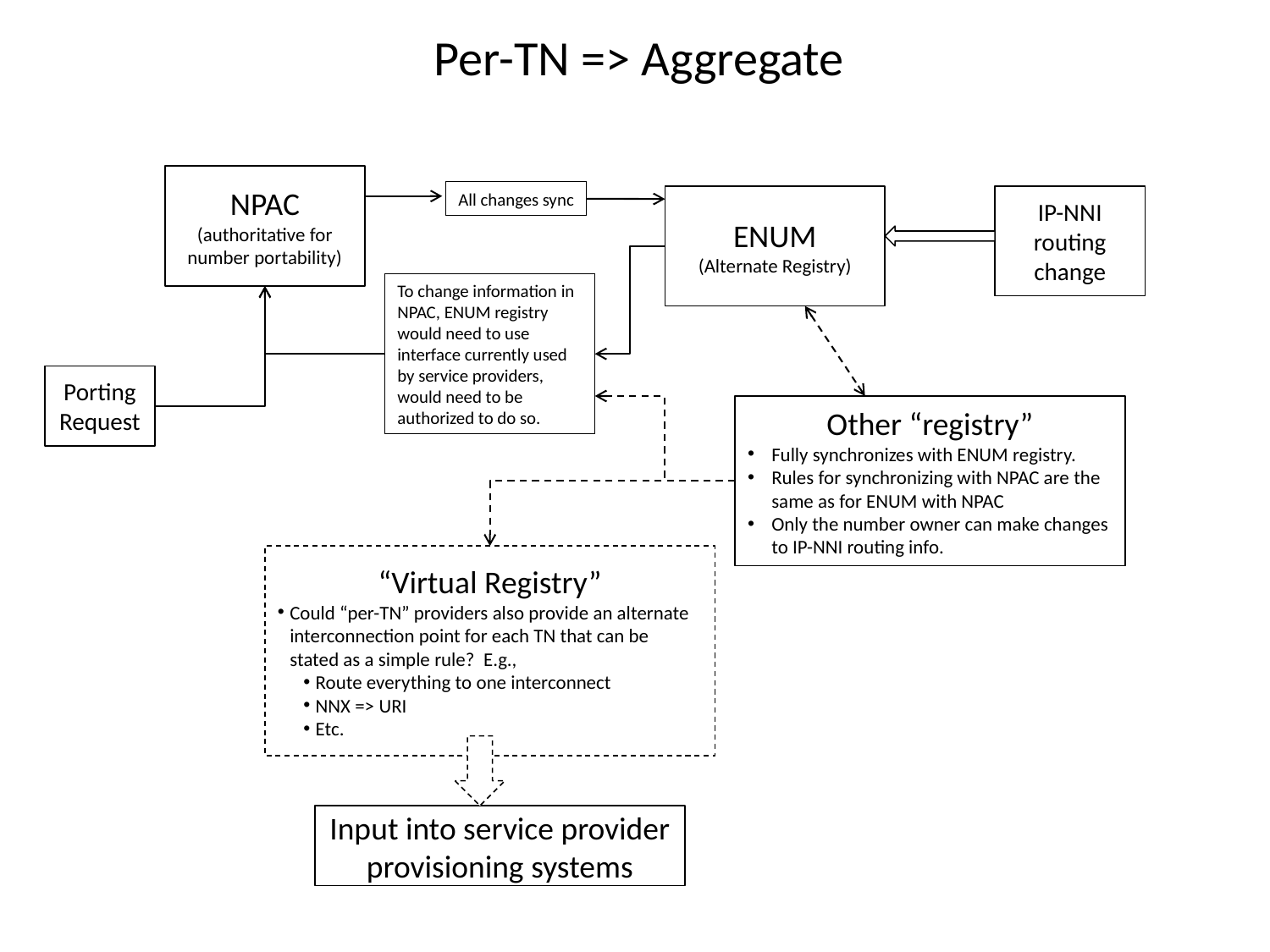

# Per-TN => Aggregate
NPAC
(authoritative for number portability)
All changes sync
ENUM
(Alternate Registry)
IP-NNI routing change

To change information in NPAC, ENUM registry would need to use interface currently used by service providers, would need to be authorized to do so.
Porting Request
Other “registry”
Fully synchronizes with ENUM registry.
Rules for synchronizing with NPAC are the same as for ENUM with NPAC
Only the number owner can make changes to IP-NNI routing info.
“Virtual Registry”
Could “per-TN” providers also provide an alternate interconnection point for each TN that can be stated as a simple rule?  E.g.,
Route everything to one interconnect
NNX => URI
Etc.

Input into service provider provisioning systems